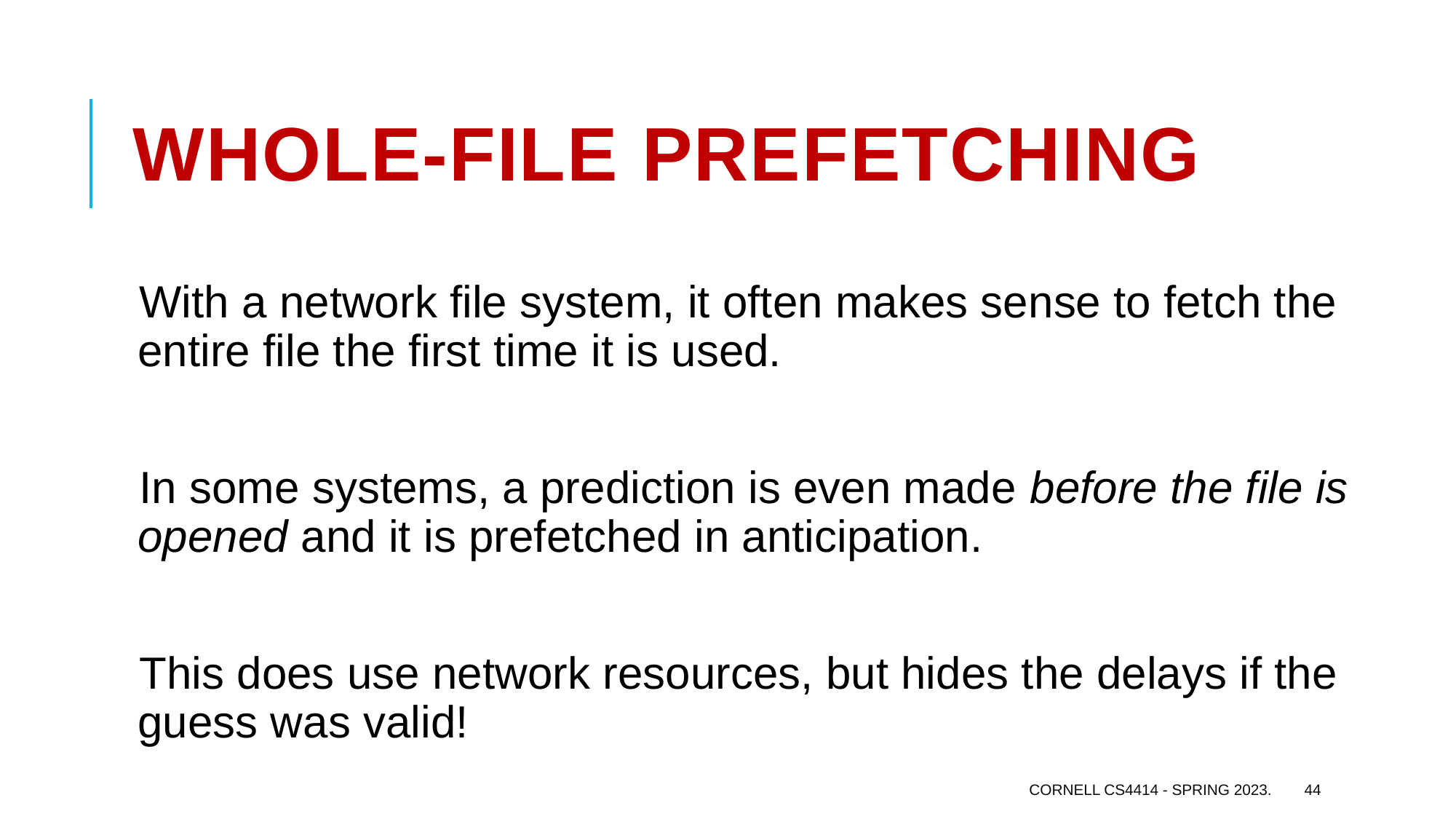

# Whole-file prefetching
With a network file system, it often makes sense to fetch the entire file the first time it is used.

In some systems, a prediction is even made before the file is opened and it is prefetched in anticipation.

This does use network resources, but hides the delays if the guess was valid!
Cornell CS4414 - Spring 2023.
44